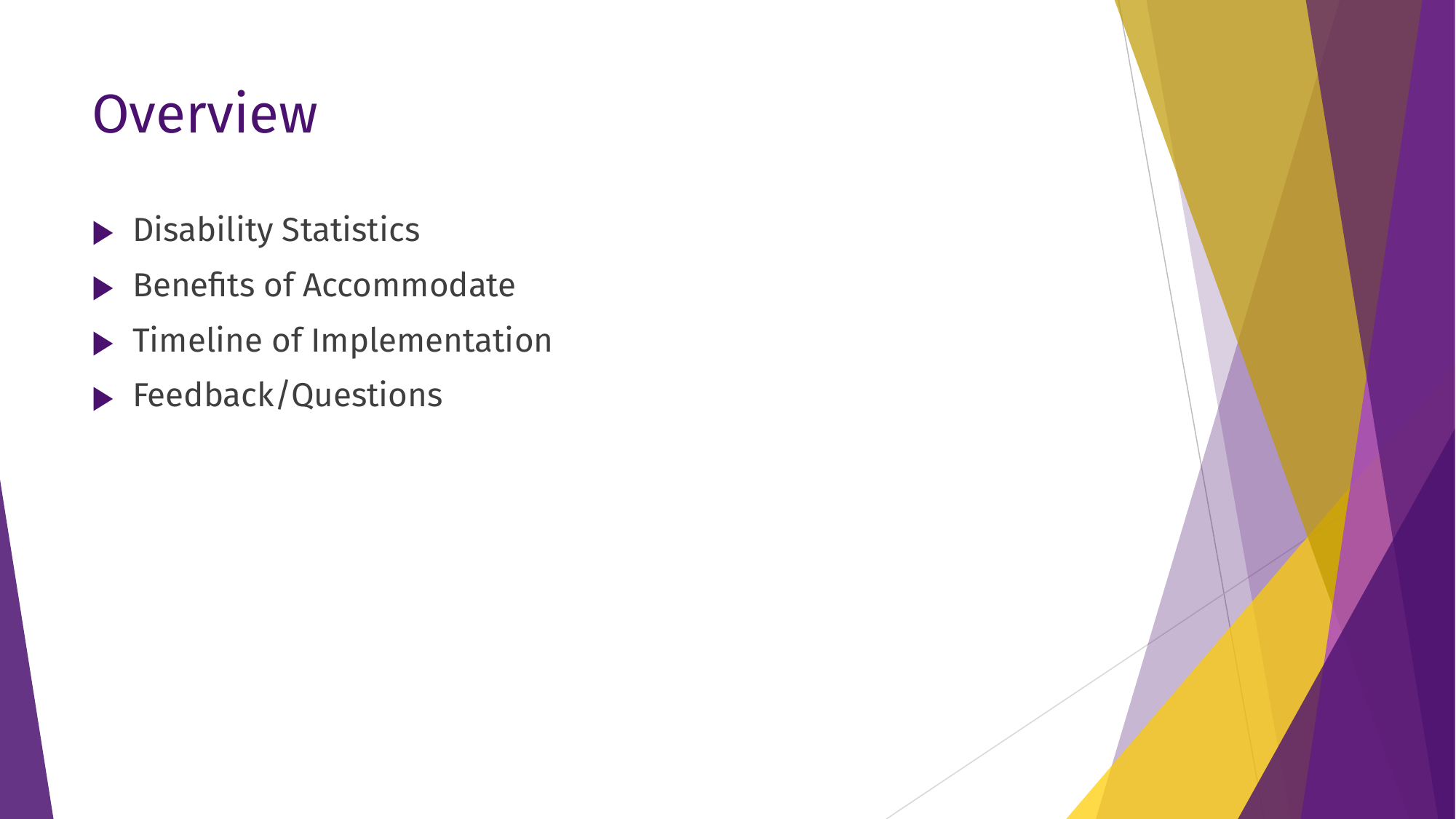

# Overview
Disability Statistics
Benefits of Accommodate
Timeline of Implementation
Feedback/Questions